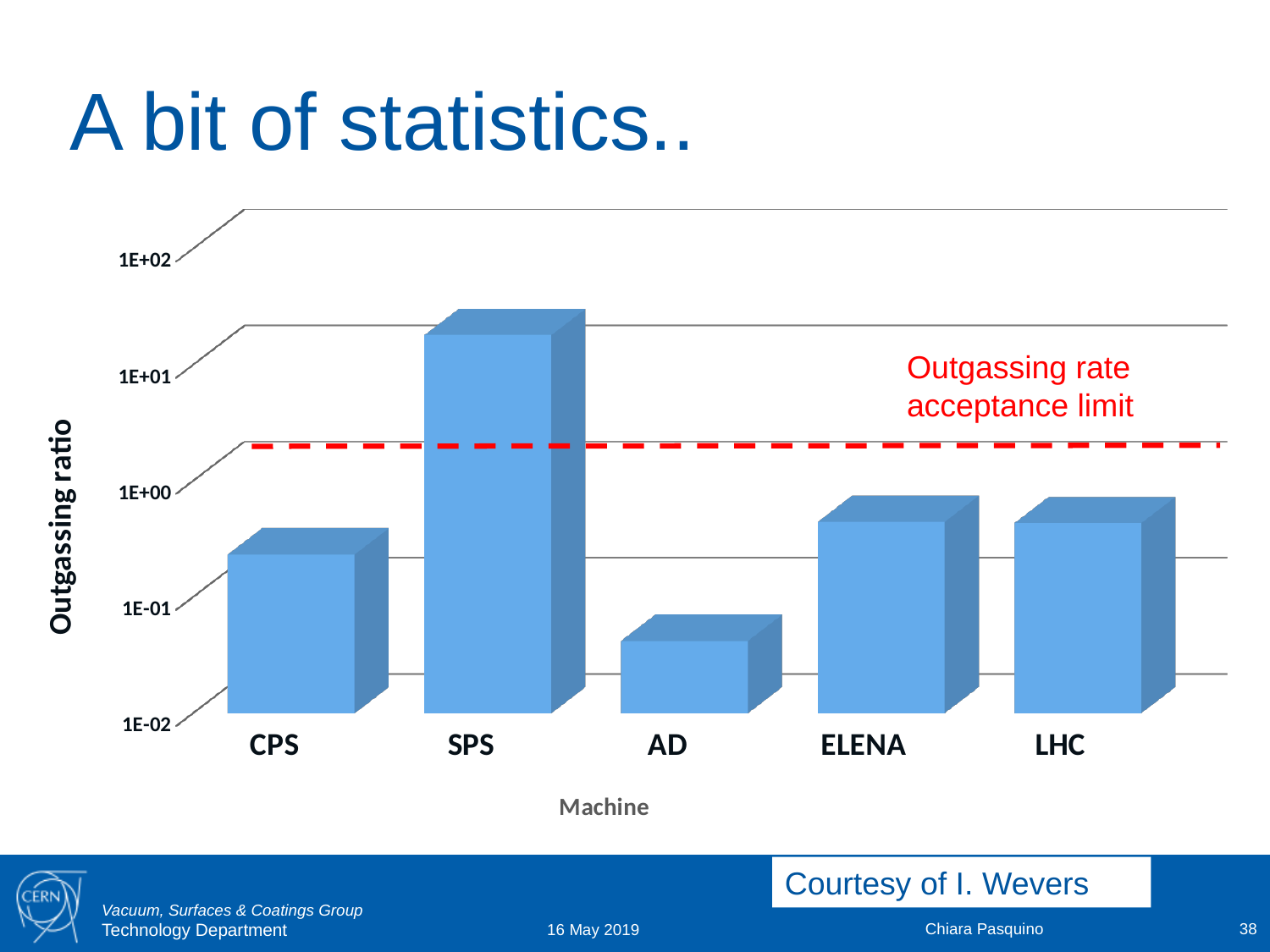

# A bit of statistics..

[unsupported chart]

Outgassing rate acceptance limit
Courtesy of I. Wevers
Chiara Pasquino
38
16 May 2019